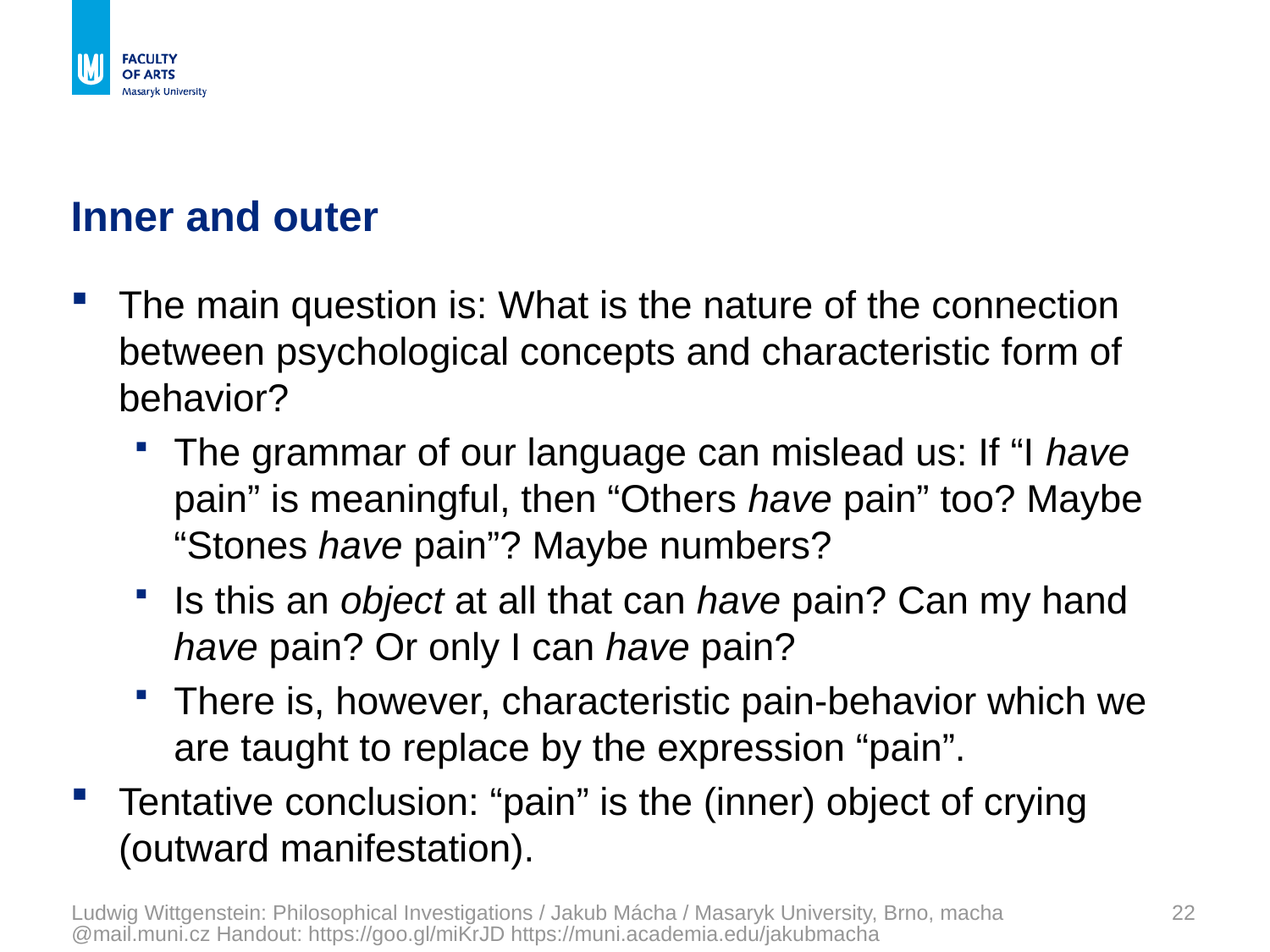

# Inner and outer
The main question is: What is the nature of the connection between psychological concepts and characteristic form of behavior?
The grammar of our language can mislead us: If “I have pain” is meaningful, then “Others have pain” too? Maybe “Stones have pain”? Maybe numbers?
Is this an object at all that can have pain? Can my hand have pain? Or only I can have pain?
There is, however, characteristic pain-behavior which we are taught to replace by the expression “pain”.
Tentative conclusion: “pain” is the (inner) object of crying (outward manifestation).
Ludwig Wittgenstein: Philosophical Investigations / Jakub Mácha / Masaryk University, Brno, macha@mail.muni.cz Handout: https://goo.gl/miKrJD https://muni.academia.edu/jakubmacha
22